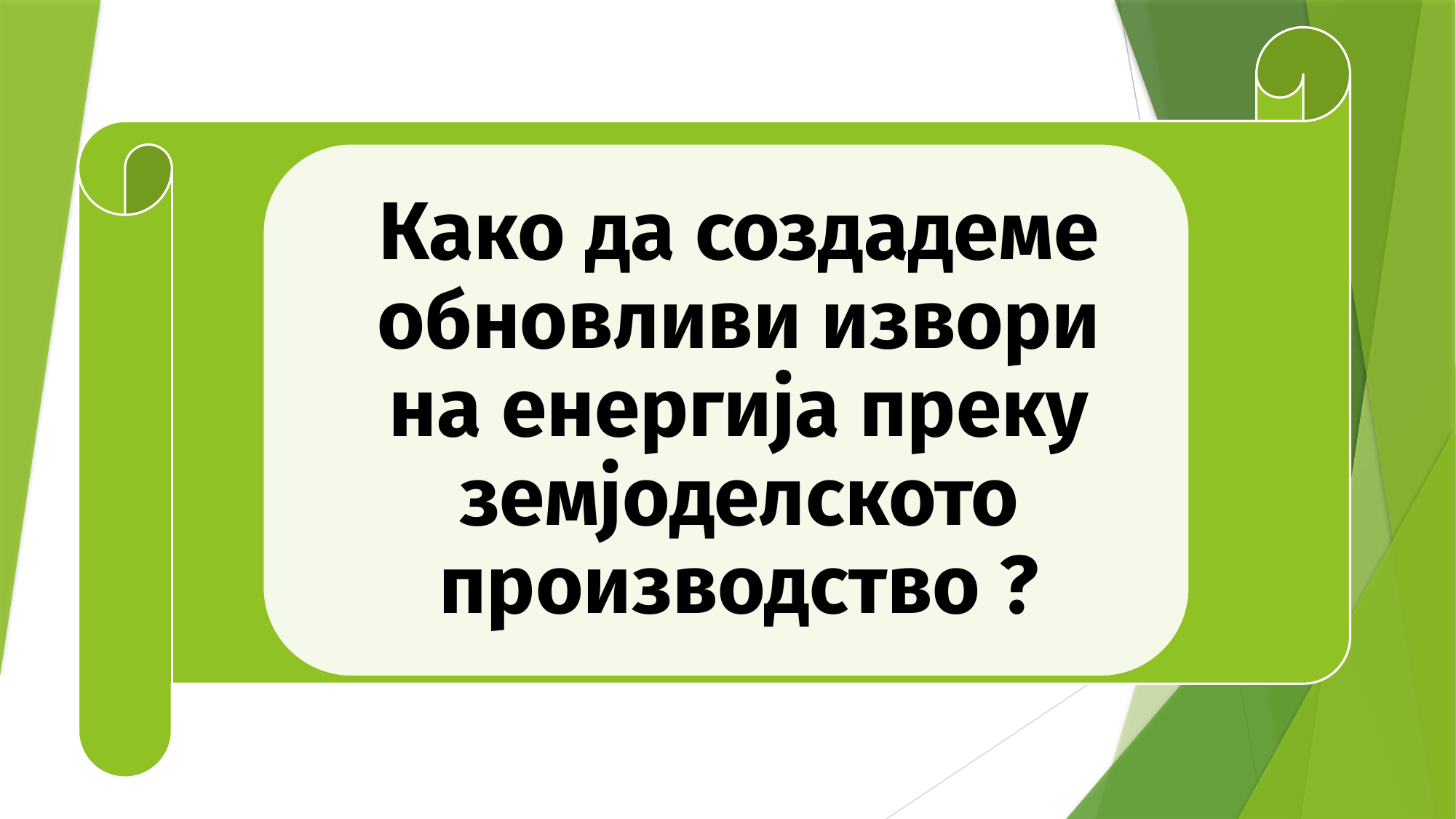

Како да создадеме обновливи извори на енергија преку земјоделското производство ?